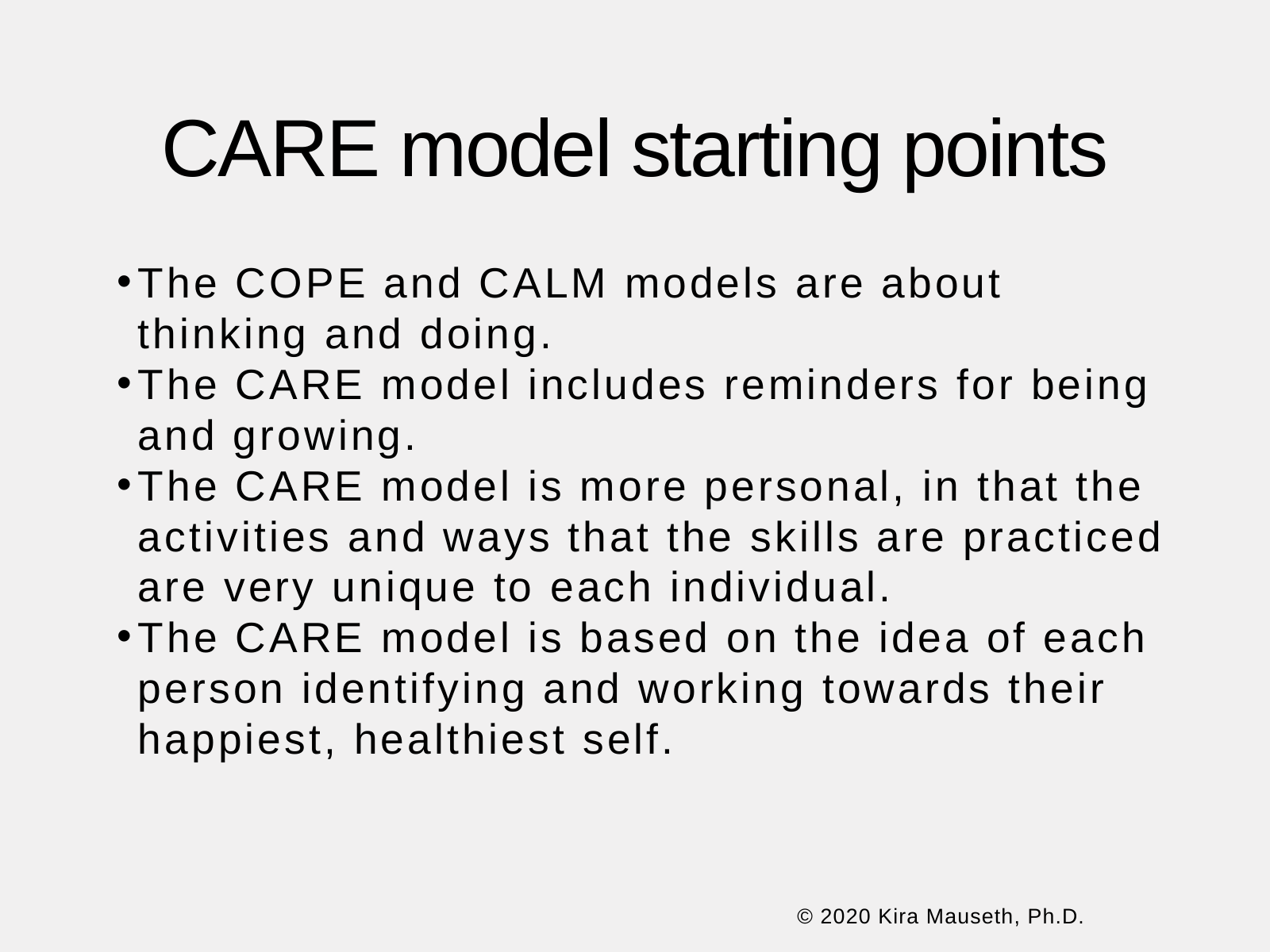

CARE model starting points
The COPE and CALM models are about thinking and doing.
The CARE model includes reminders for being and growing.
The CARE model is more personal, in that the activities and ways that the skills are practiced are very unique to each individual.
The CARE model is based on the idea of each person identifying and working towards their happiest, healthiest self.
© 2020 Kira Mauseth, Ph.D.